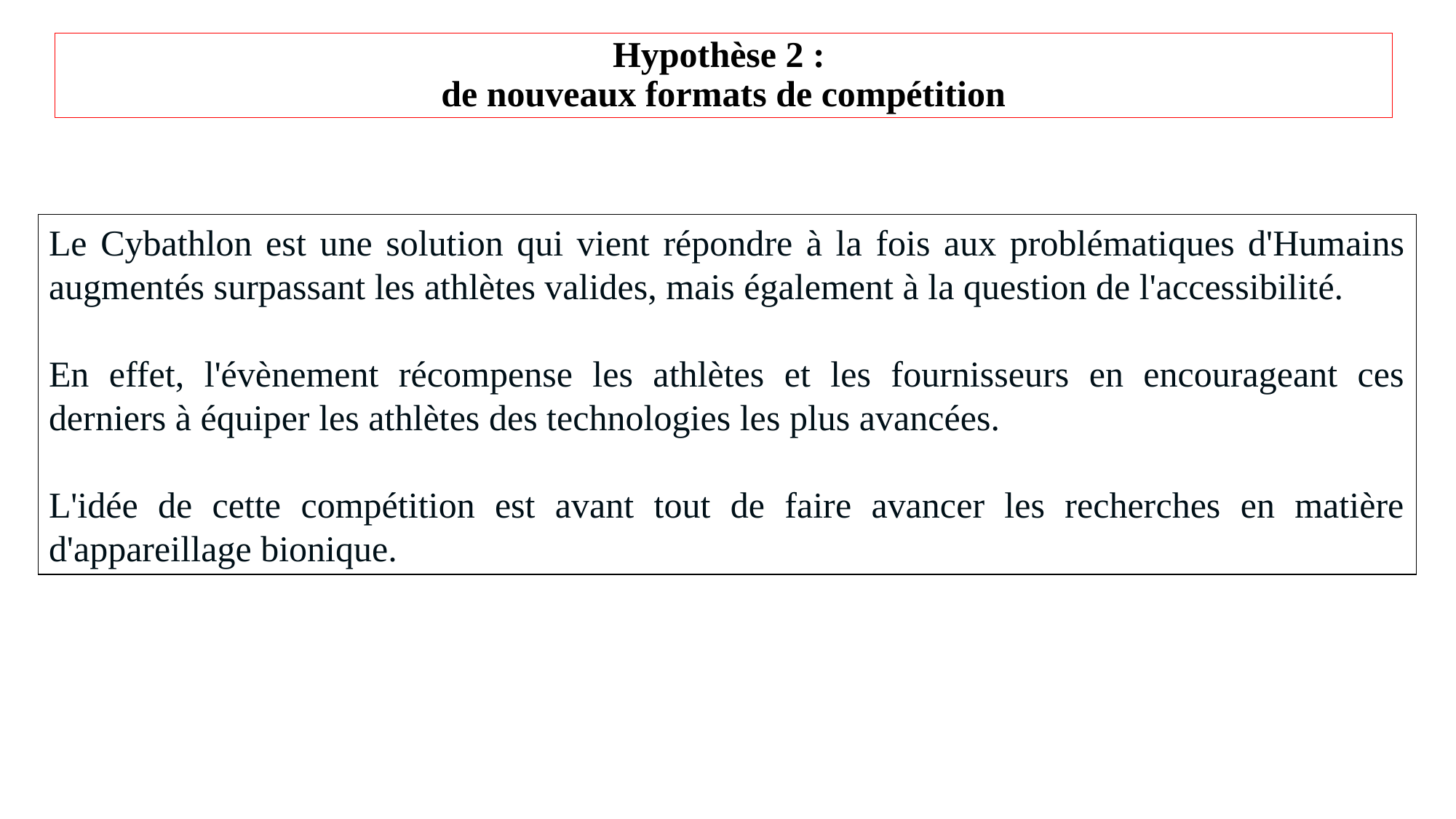

# Hypothèse 2 : de nouveaux formats de compétition
Le Cybathlon est une solution qui vient répondre à la fois aux problématiques d'Humains augmentés surpassant les athlètes valides, mais également à la question de l'accessibilité.

En effet, l'évènement récompense les athlètes et les fournisseurs en encourageant ces derniers à équiper les athlètes des technologies les plus avancées.

L'idée de cette compétition est avant tout de faire avancer les recherches en matière d'appareillage bionique.